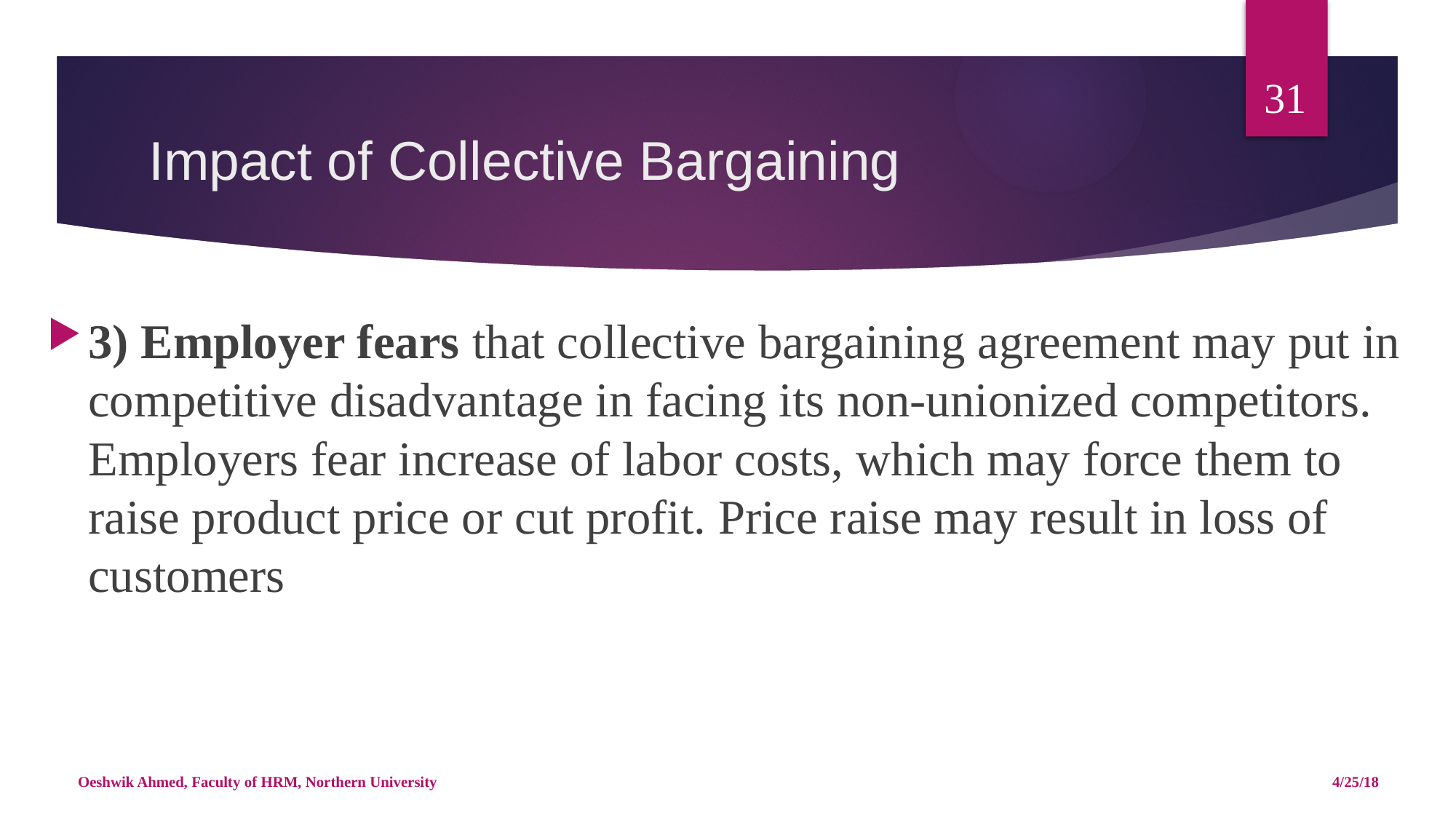

31
# Impact of Collective Bargaining
3) Employer fears that collective bargaining agreement may put in competitive disadvantage in facing its non-unionized competitors. Employers fear increase of labor costs, which may force them to raise product price or cut profit. Price raise may result in loss of customers

Oeshwik Ahmed, Faculty of HRM, Northern University
4/25/18